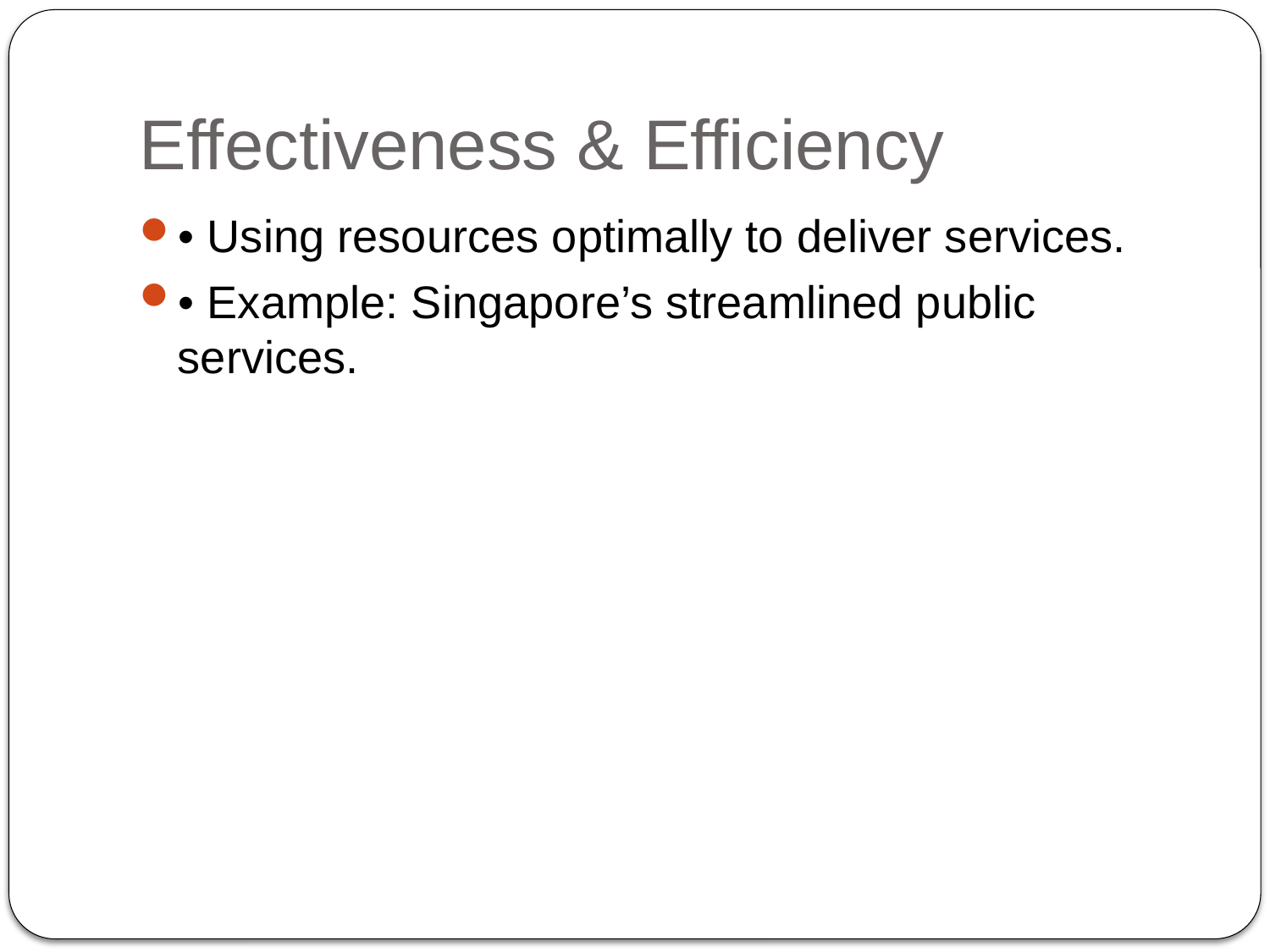

# Effectiveness & Efficiency
• Using resources optimally to deliver services.
• Example: Singapore’s streamlined public services.